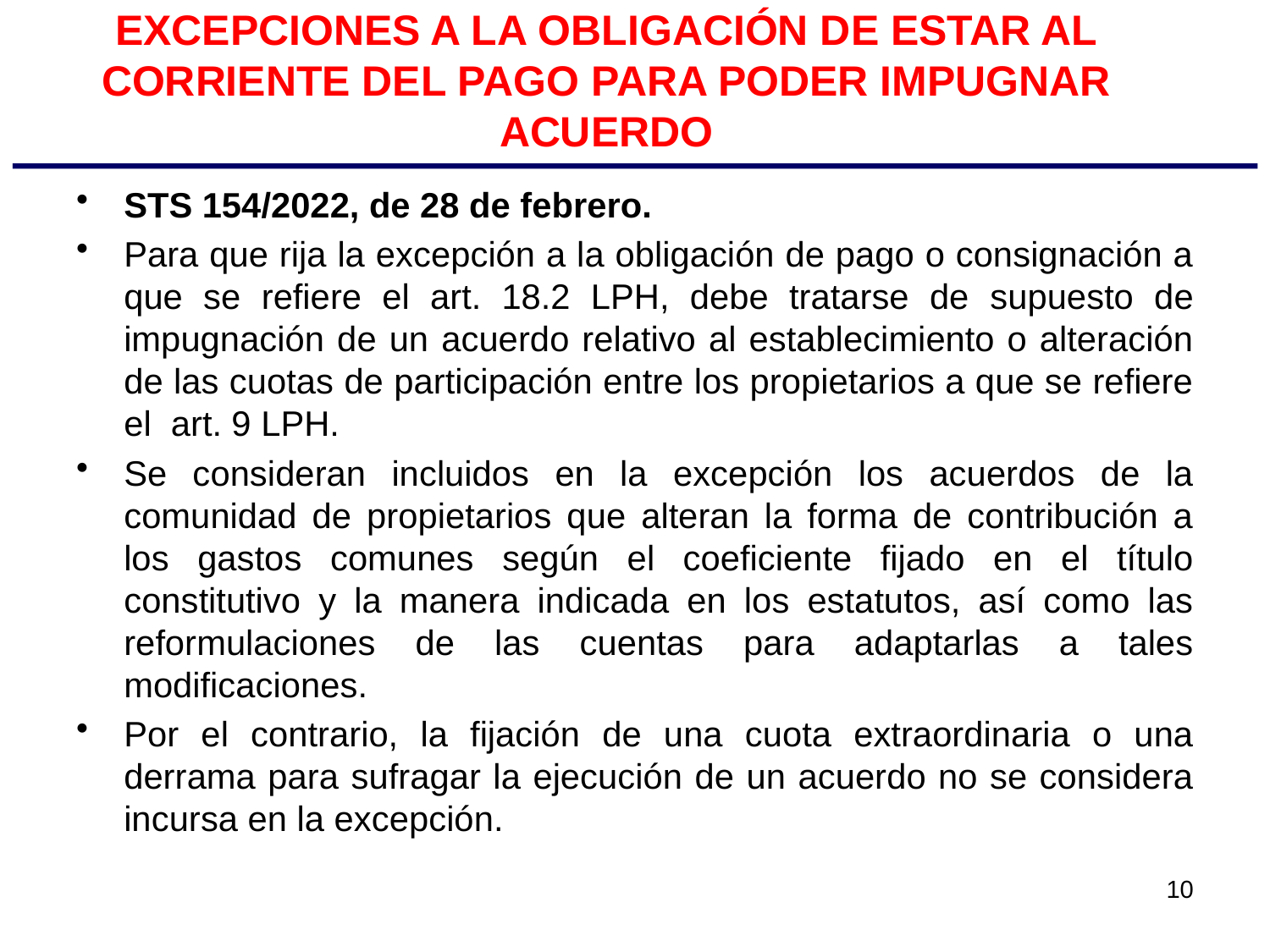

# EXCEPCIONES A LA OBLIGACIÓN DE ESTAR AL CORRIENTE DEL PAGO PARA PODER IMPUGNAR ACUERDO
STS 154/2022, de 28 de febrero.
Para que rija la excepción a la obligación de pago o consignación a que se refiere el art. 18.2 LPH, debe tratarse de supuesto de impugnación de un acuerdo relativo al establecimiento o alteración de las cuotas de participación entre los propietarios a que se refiere el  art. 9 LPH.
Se consideran incluidos en la excepción los acuerdos de la comunidad de propietarios que alteran la forma de contribución a los gastos comunes según el coeficiente fijado en el título constitutivo y la manera indicada en los estatutos, así como las reformulaciones de las cuentas para adaptarlas a tales modificaciones.
Por el contrario, la fijación de una cuota extraordinaria o una derrama para sufragar la ejecución de un acuerdo no se considera incursa en la excepción.
10